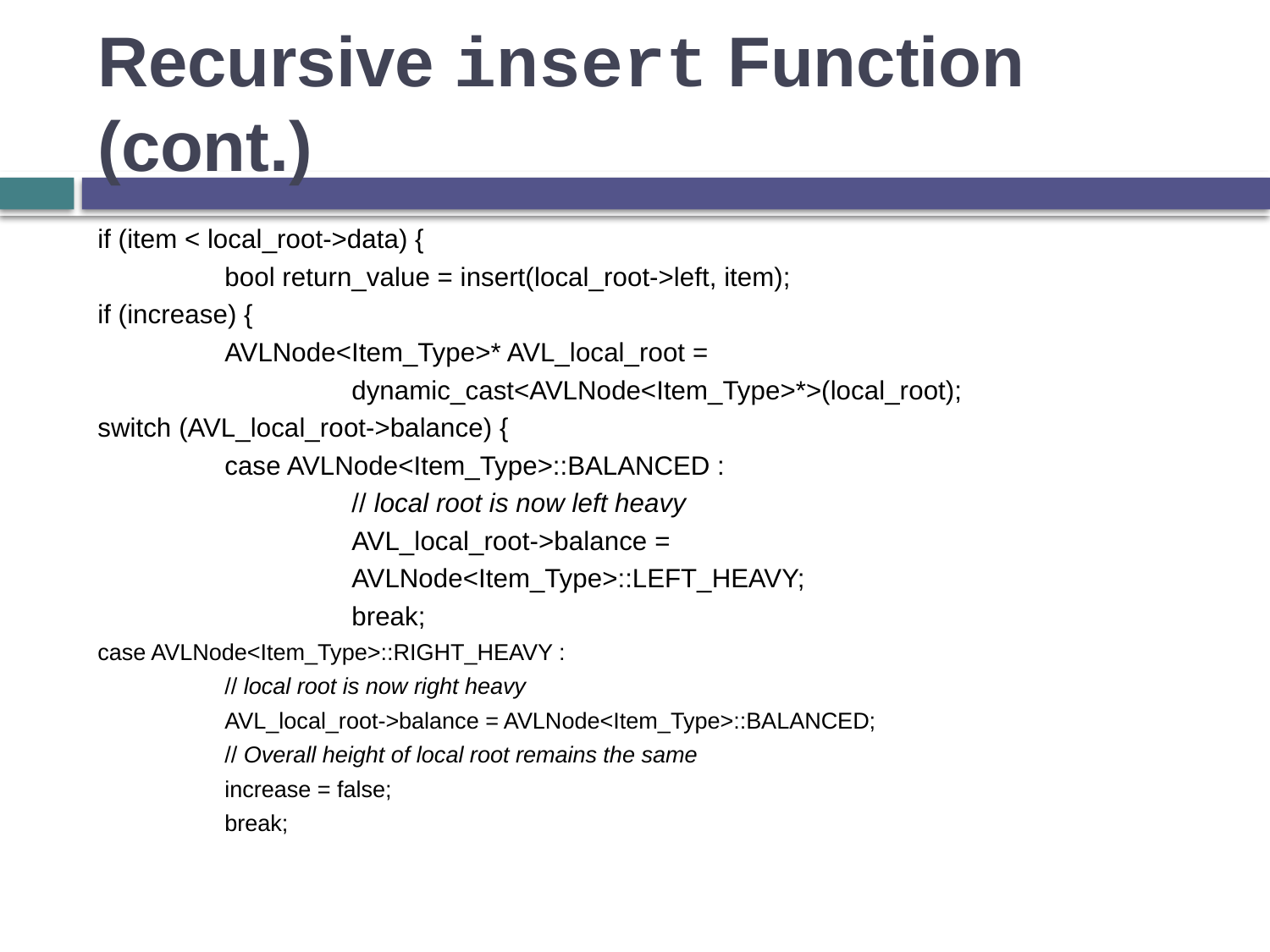

# Recursive insert Function (cont.)
if (item < local_root->data) {
	bool return_value = insert(local_root->left, item);
if (increase) {
	AVLNode<Item_Type>* AVL_local_root =
		dynamic_cast<AVLNode<Item_Type>*>(local_root);
switch (AVL_local_root->balance) {
	case AVLNode<Item_Type>::BALANCED :
		// local root is now left heavy
		AVL_local_root->balance =
		AVLNode<Item_Type>::LEFT_HEAVY;
		break;
case AVLNode<Item_Type>::RIGHT_HEAVY :
	// local root is now right heavy
	AVL_local_root->balance = AVLNode<Item_Type>::BALANCED;
	// Overall height of local root remains the same
	increase = false;
	break;